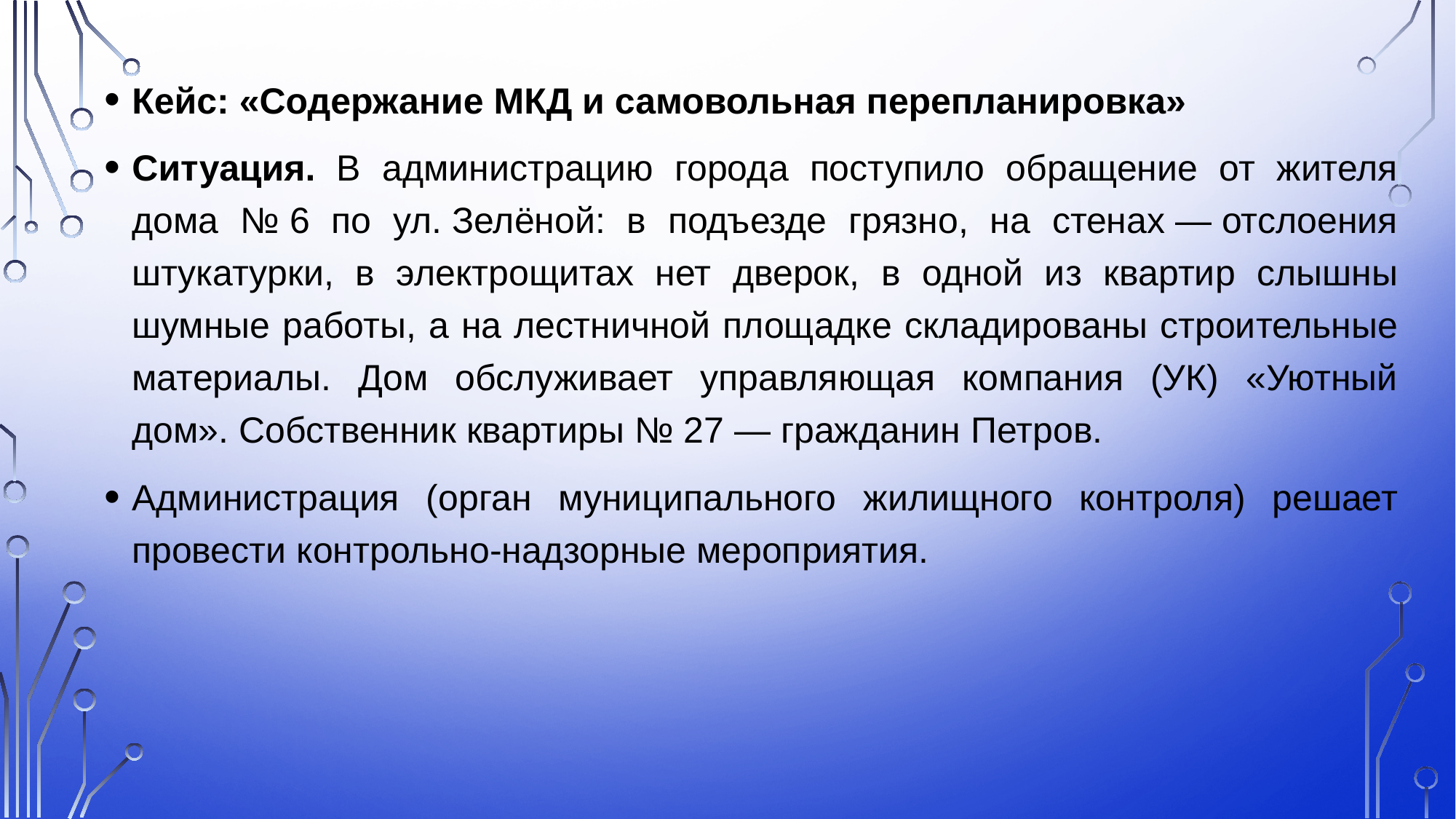

Кейс: «Содержание МКД и самовольная перепланировка»
Ситуация. В администрацию города поступило обращение от жителя дома № 6 по ул. Зелёной: в подъезде грязно, на стенах — отслоения штукатурки, в электрощитах нет дверок, в одной из квартир слышны шумные работы, а на лестничной площадке складированы строительные материалы. Дом обслуживает управляющая компания (УК) «Уютный дом». Собственник квартиры № 27 — гражданин Петров.
Администрация (орган муниципального жилищного контроля) решает провести контрольно‑надзорные мероприятия.